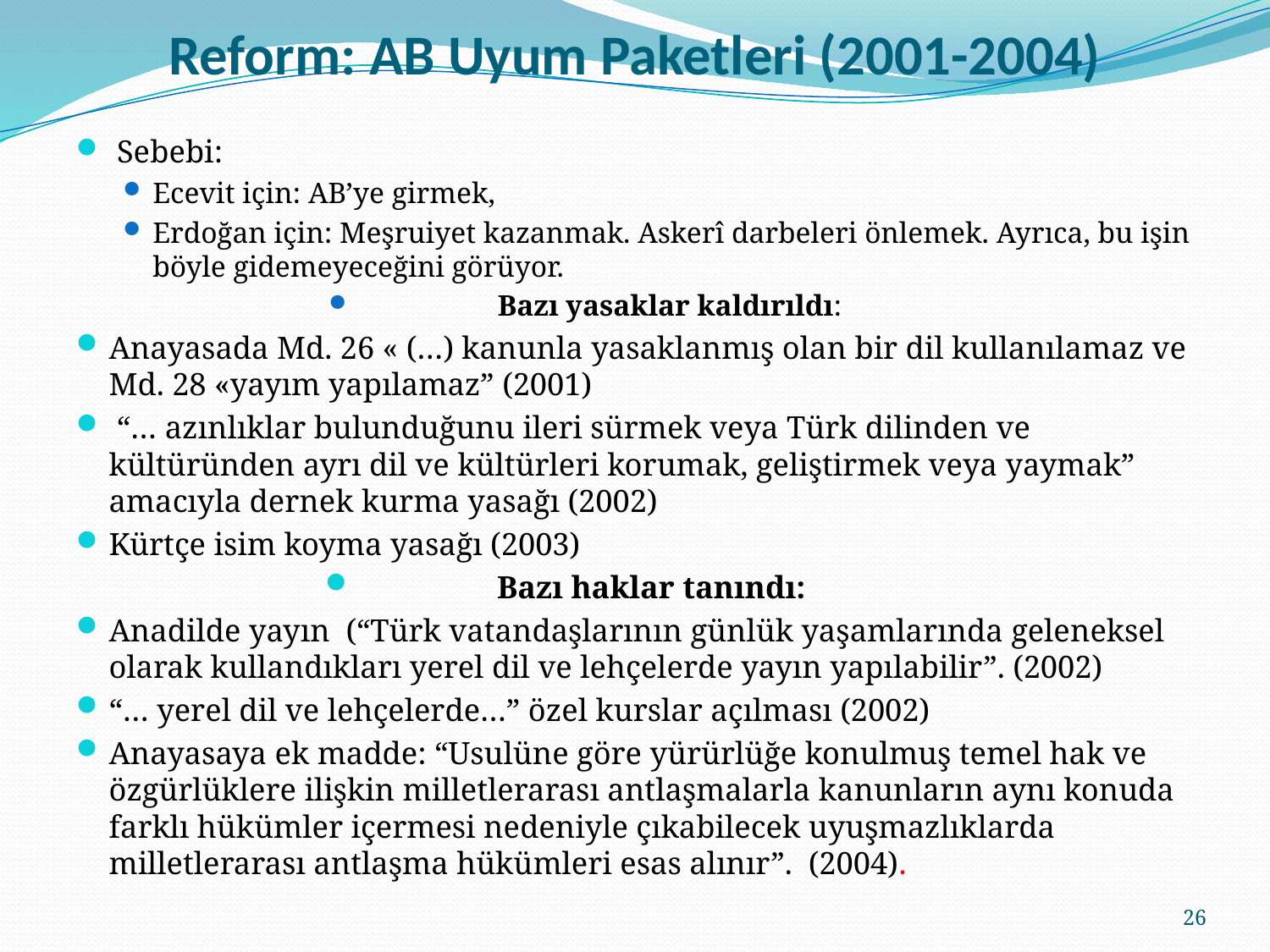

# Reform: AB Uyum Paketleri (2001-2004)
 Sebebi:
Ecevit için: AB’ye girmek,
Erdoğan için: Meşruiyet kazanmak. Askerî darbeleri önlemek. Ayrıca, bu işin böyle gidemeyeceğini görüyor.
Bazı yasaklar kaldırıldı:
Anayasada Md. 26 « (…) kanunla yasaklanmış olan bir dil kullanılamaz ve Md. 28 «yayım yapılamaz” (2001)
 “… azınlıklar bulunduğunu ileri sürmek veya Türk dilinden ve kültüründen ayrı dil ve kültürleri korumak, geliştirmek veya yaymak” amacıyla dernek kurma yasağı (2002)
Kürtçe isim koyma yasağı (2003)
Bazı haklar tanındı:
Anadilde yayın  (“Türk vatandaşlarının günlük yaşamlarında geleneksel olarak kullandıkları yerel dil ve lehçelerde yayın yapılabilir”. (2002)
“… yerel dil ve lehçelerde…” özel kurslar açılması (2002)
Anayasaya ek madde: “Usulüne göre yürürlüğe konulmuş temel hak ve özgürlüklere ilişkin milletlerarası antlaşmalarla kanunların aynı konuda farklı hükümler içermesi nedeniyle çıkabilecek uyuşmazlıklarda milletlerarası antlaşma hükümleri esas alınır”.  (2004).

26